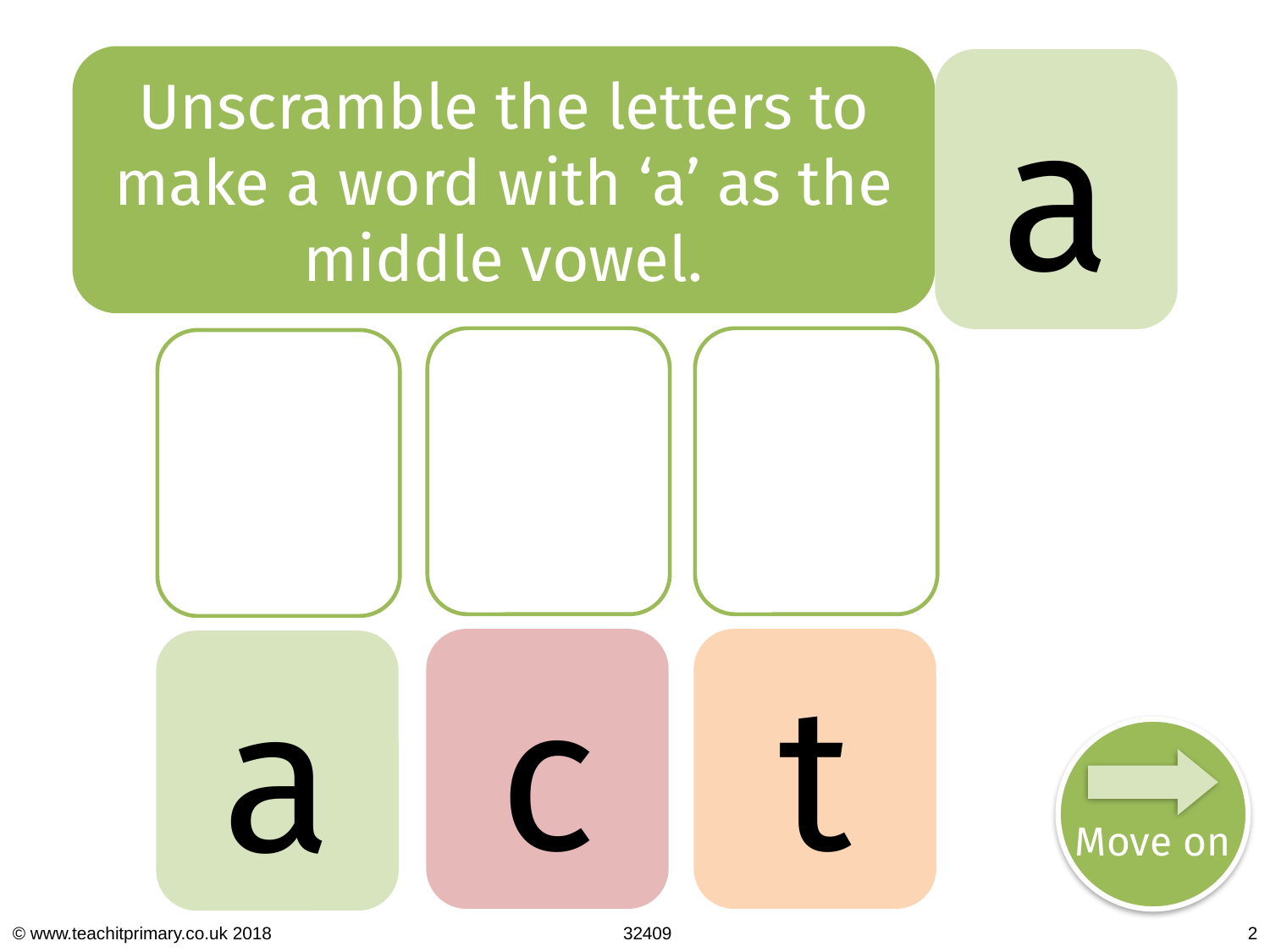

Unscramble the letters to make a word with ‘a’ as the middle vowel.
a

c
t
a

Move on